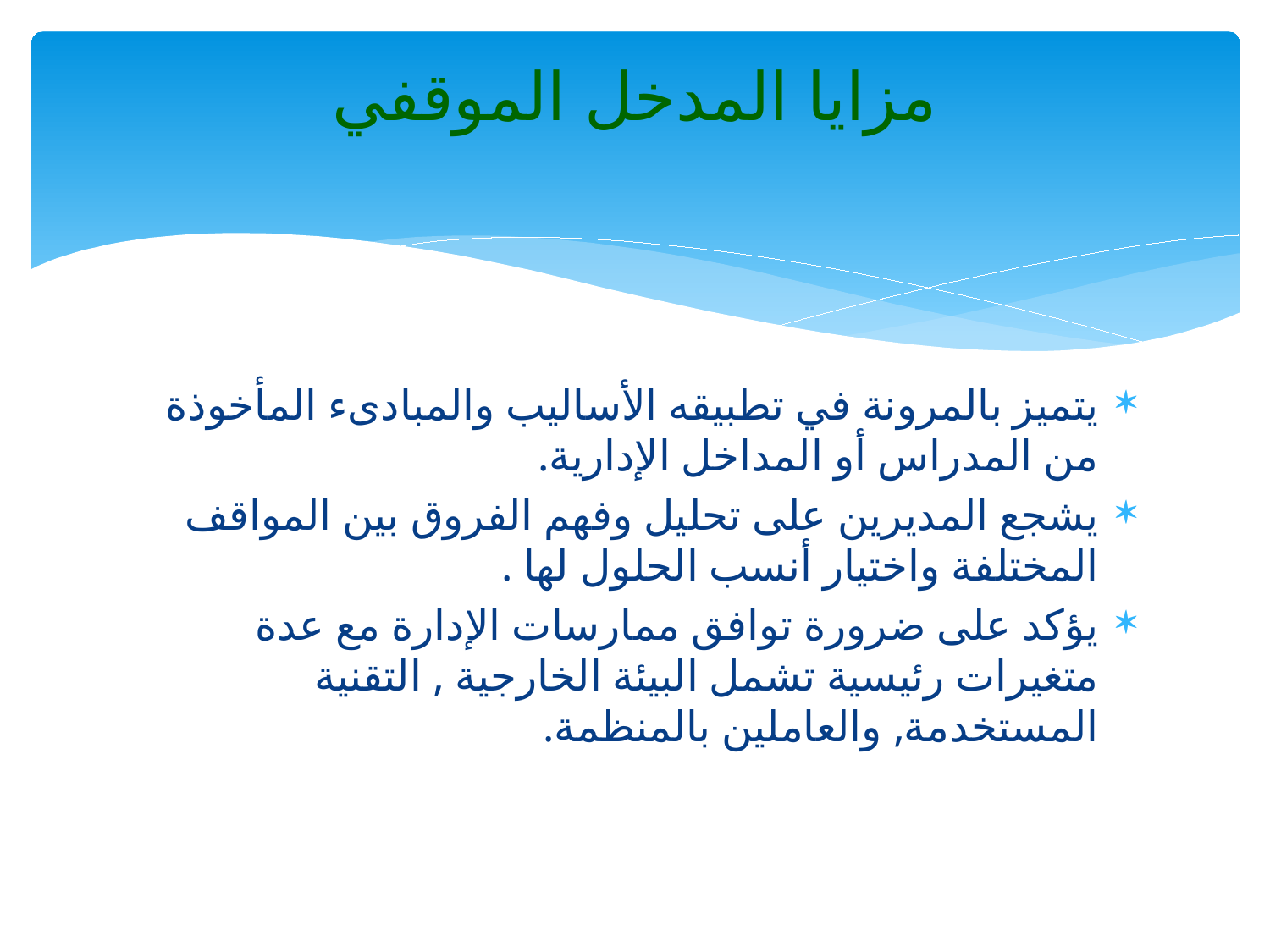

# مزايا المدخل الموقفي
يتميز بالمرونة في تطبيقه الأساليب والمبادىء المأخوذة من المدراس أو المداخل الإدارية.
يشجع المديرين على تحليل وفهم الفروق بين المواقف المختلفة واختيار أنسب الحلول لها .
يؤكد على ضرورة توافق ممارسات الإدارة مع عدة متغيرات رئيسية تشمل البيئة الخارجية , التقنية المستخدمة, والعاملين بالمنظمة.